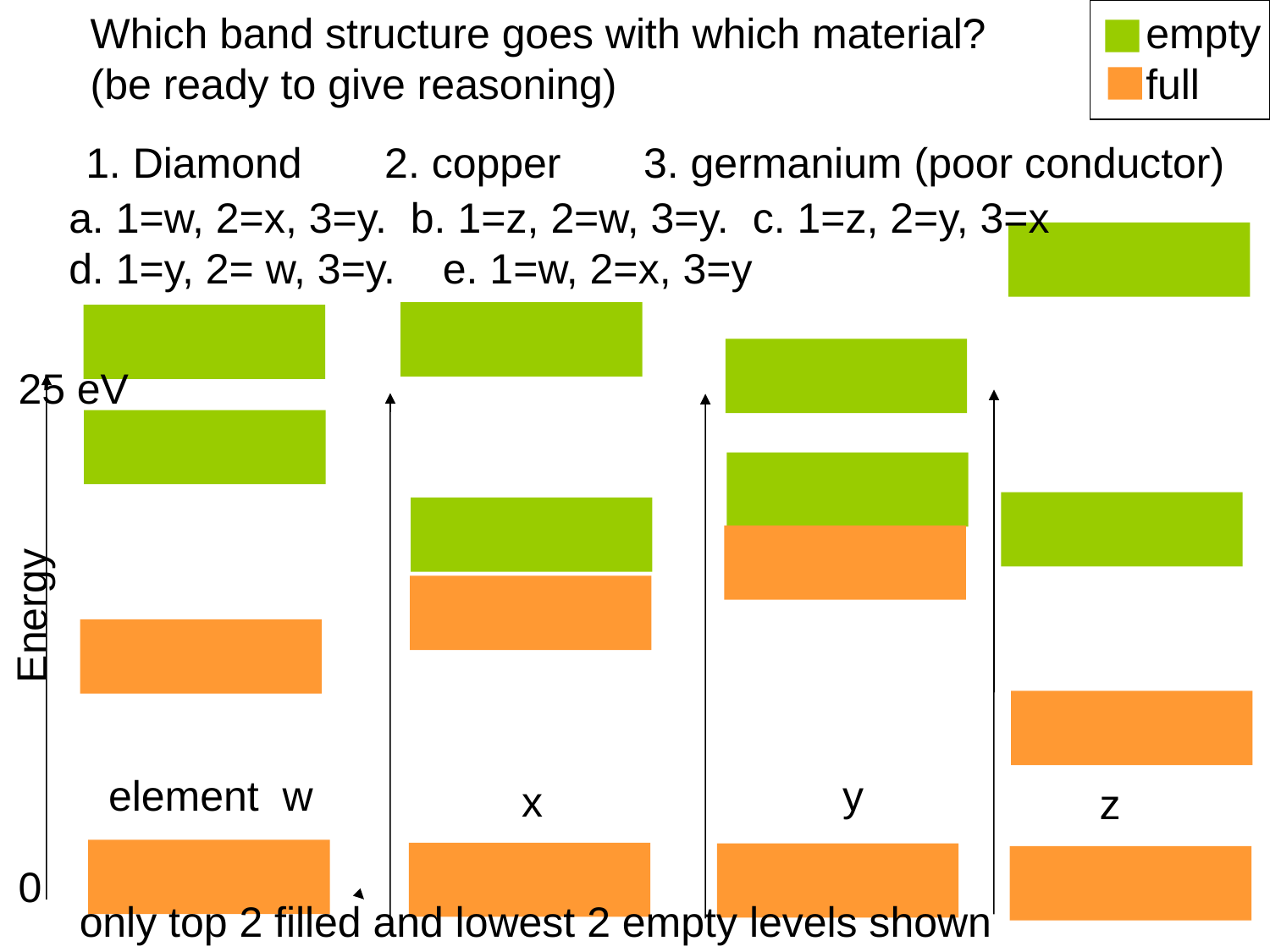

Which band structure goes with which material?
(be ready to give reasoning)

empty
full

1. Diamond       2. copper       3. germanium (poor conductor)
a. 1=w, 2=x, 3=y.  b. 1=z, 2=w, 3=y.  c. 1=z, 2=y, 3=x
d. 1=y, 2= w, 3=y.    e. 1=w, 2=x, 3=y

 25 eV

Energy

element  w
y
x
z

0
15
only top 2 filled and lowest 2 empty levels shown